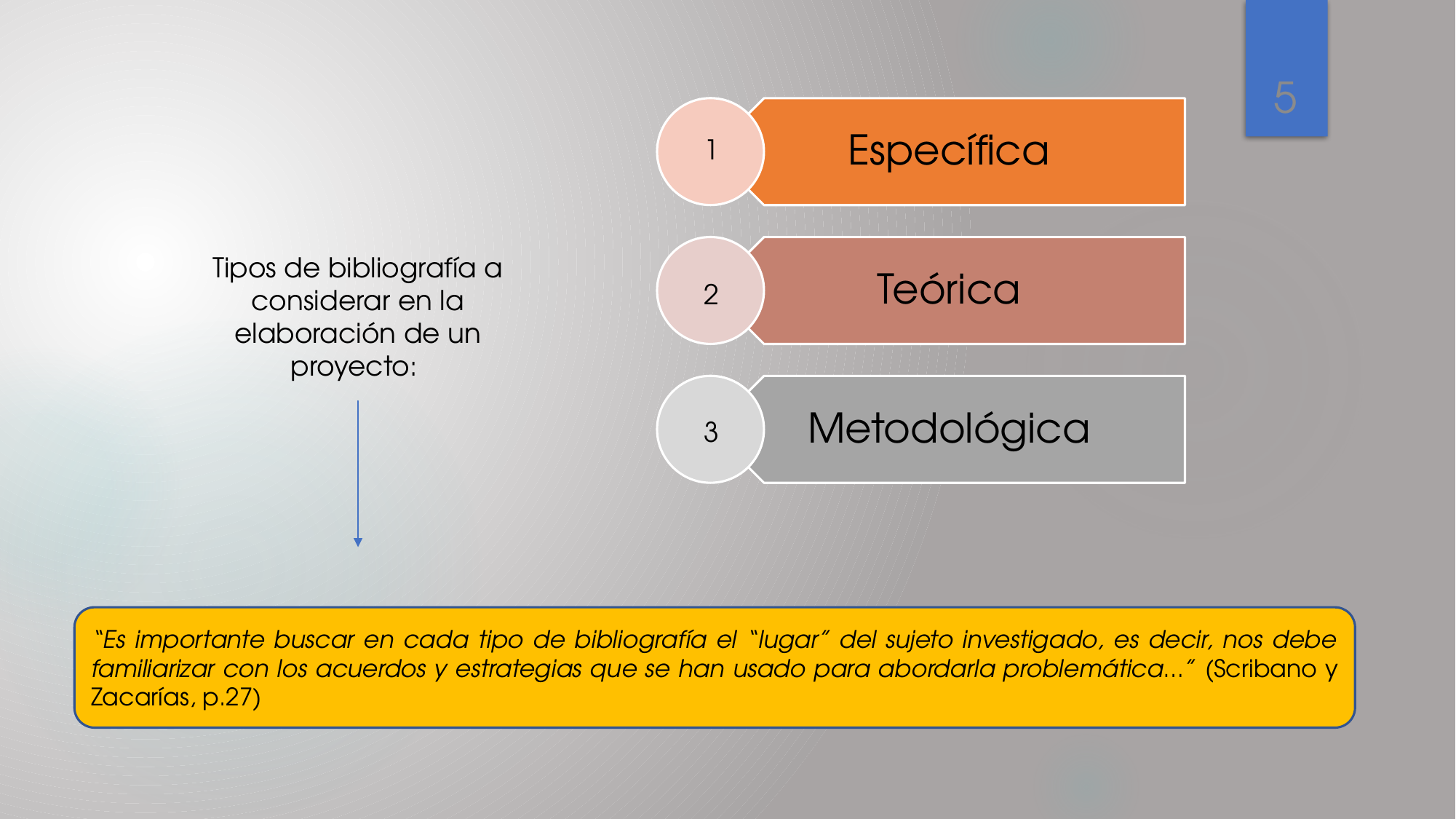

5
Específica
Teórica
Metodológica
1
Tipos de bibliografía a considerar en la elaboración de un proyecto:
2
3
“Es importante buscar en cada tipo de bibliografía el “lugar” del sujeto investigado, es decir, nos debe familiarizar con los acuerdos y estrategias que se han usado para abordarla problemática…” (Scribano y Zacarías, p.27)